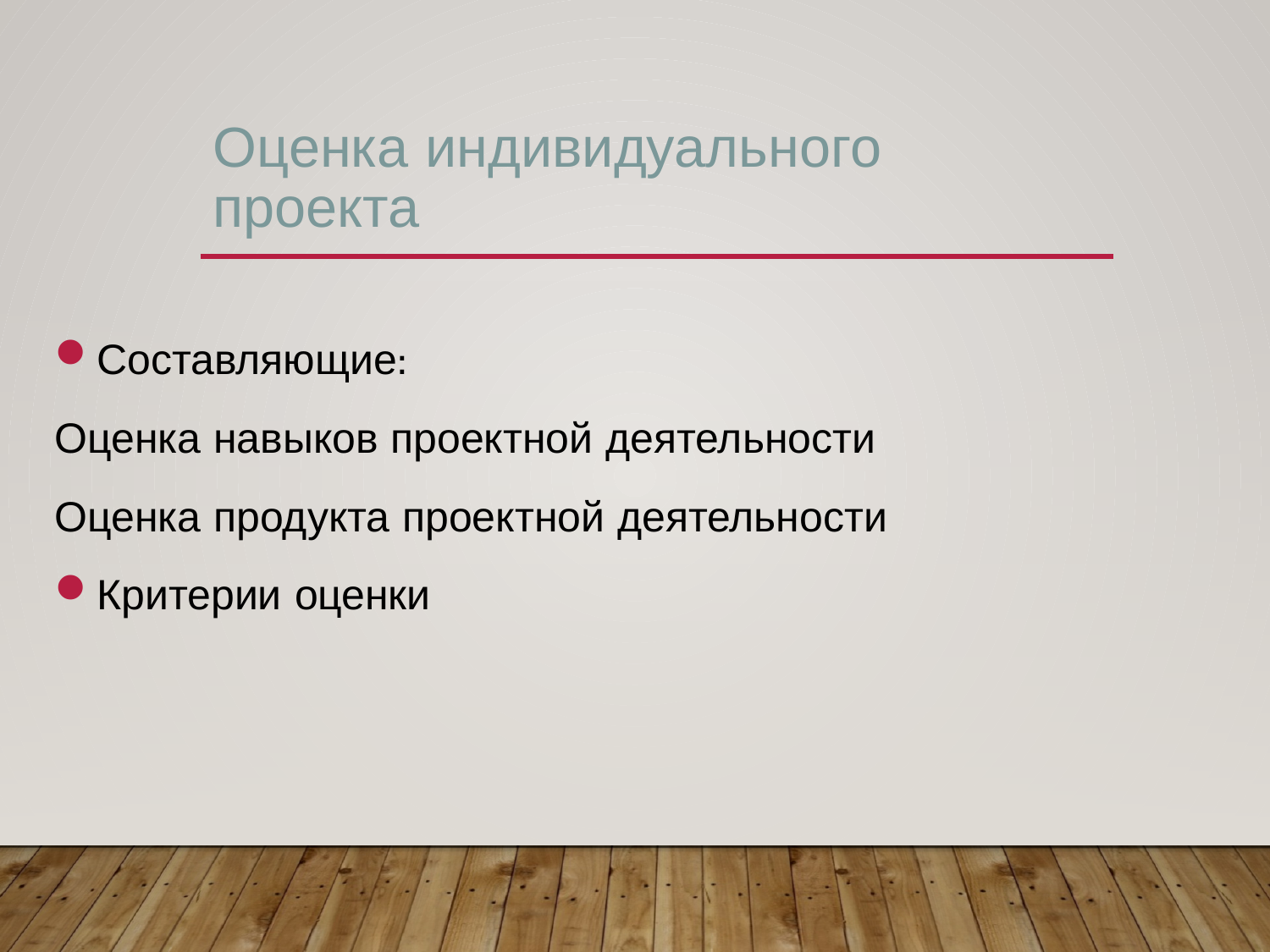

# Оценка индивидуального проекта

Составляющие:
Оценка навыков проектной деятельности
Оценка продукта проектной деятельности
Критерии оценки